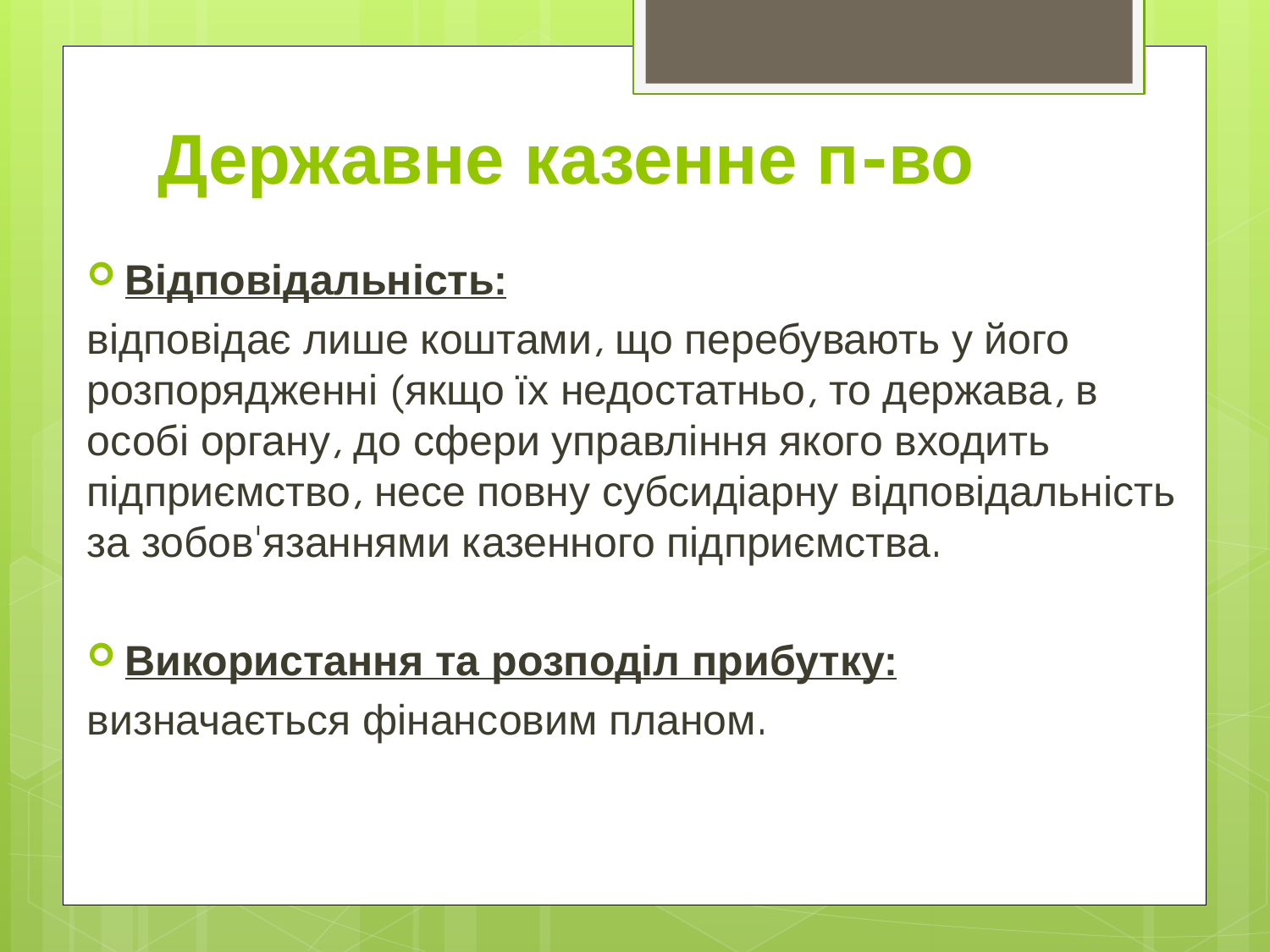

# Державне казенне п-во
Відповідальність:
відповідає лише коштами, що перебувають у його розпорядженні (якщо їх недостатньо, то держава, в особі органу, до сфери управління якого входить підприємство, несе повну субсидіарну відповідальність за зобов'язаннями казенного підприємства.

Використання та розподіл прибутку:
визначається фінансовим планом.